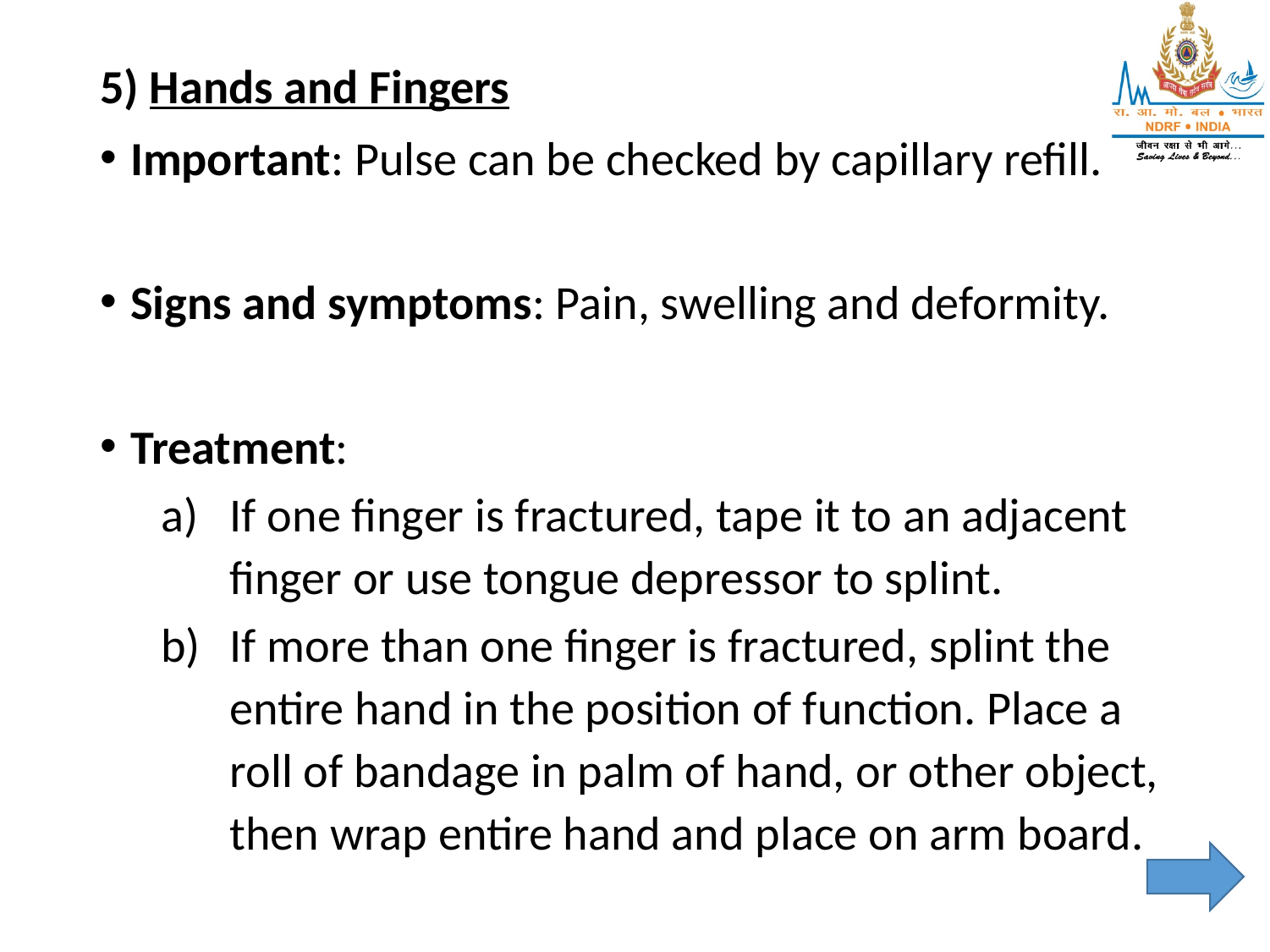

5) Hands and Fingers
Important: Pulse can be checked by capillary refill.

Signs and symptoms: Pain, swelling and deformity.

Treatment:
If one finger is fractured, tape it to an adjacent finger or use tongue depressor to splint.
If more than one finger is fractured, splint the entire hand in the position of function. Place a roll of bandage in palm of hand, or other object, then wrap entire hand and place on arm board.